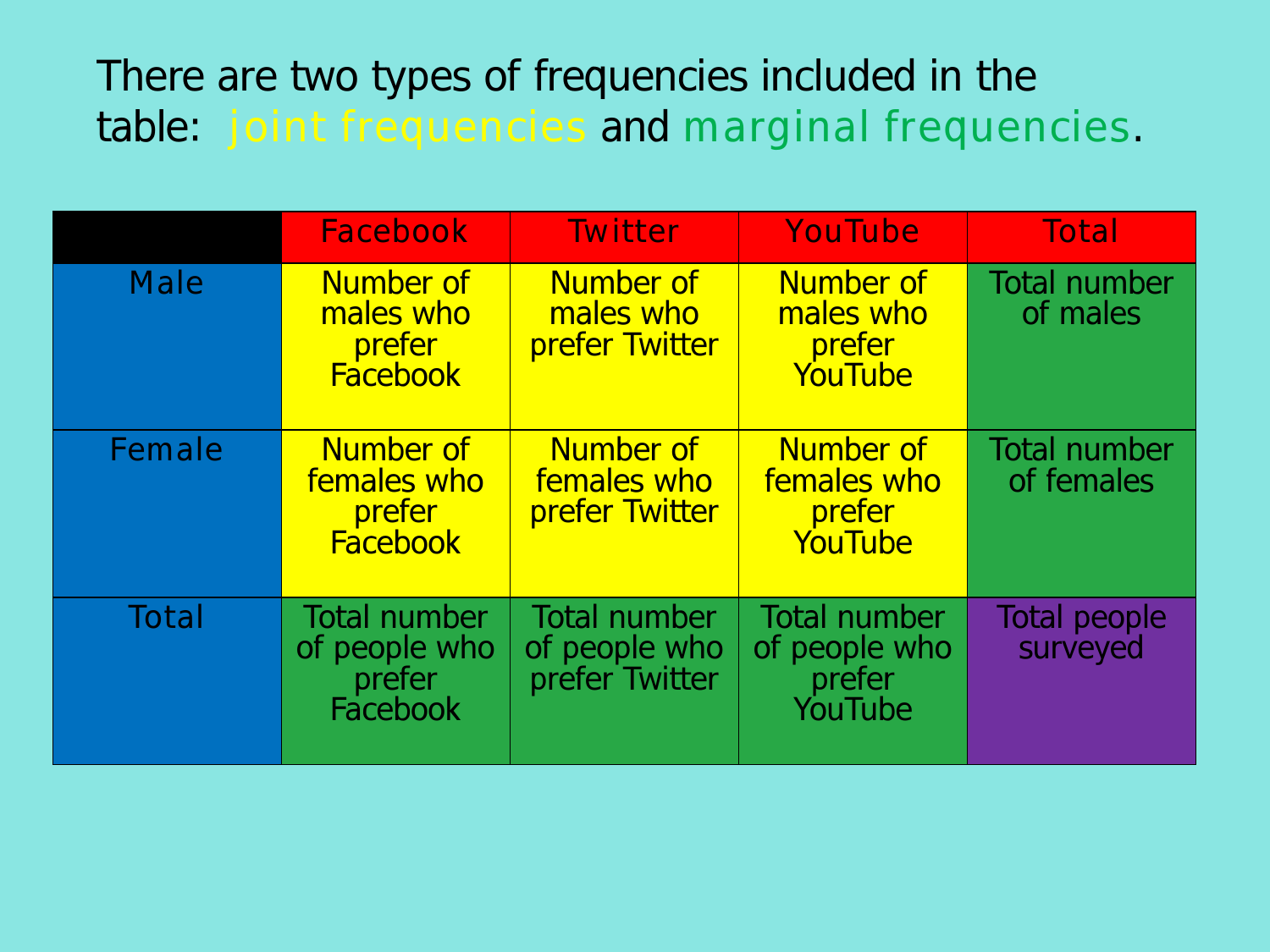

There are two types of frequencies included in the table:  joint frequencies and marginal frequencies.

|  | Facebook | Twitter | YouTube | Total |
| --- | --- | --- | --- | --- |
| Male | Number of males who prefer Facebook | Number of males who prefer Twitter | Number of males who prefer YouTube | Total number of males |
| Female | Number of females who prefer Facebook | Number of females who prefer Twitter | Number of females who prefer YouTube | Total number of females |
| Total | Total number of people who prefer Facebook | Total number of people who prefer Twitter | Total number of people who prefer YouTube | Total people surveyed |